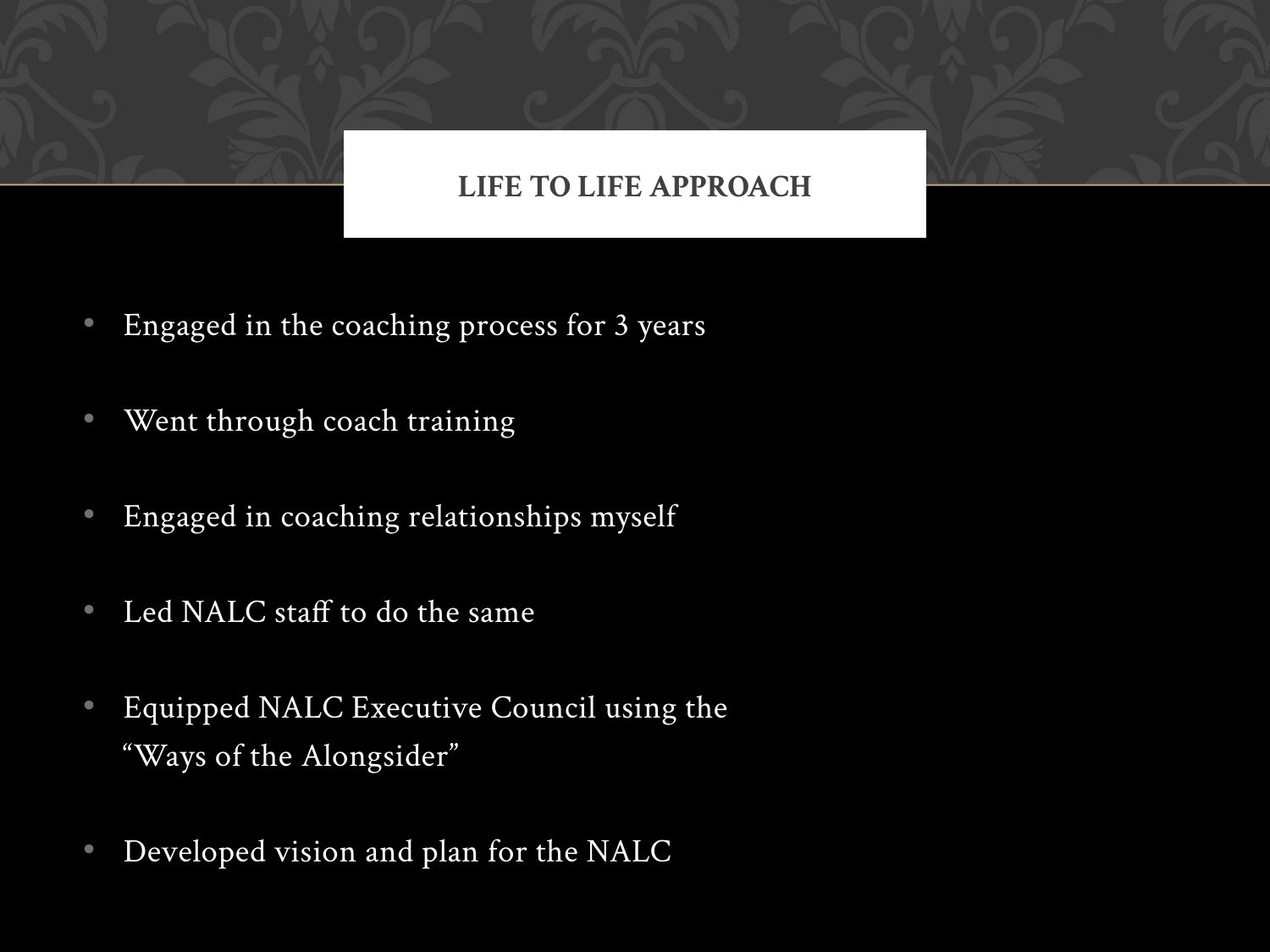

# Life to life approach
Engaged in the coaching process for 3 years

Went through coach training

Engaged in coaching relationships myself

Led NALC staff to do the same

Equipped NALC Executive Council using the
     “Ways of the Alongsider”

Developed vision and plan for the NALC